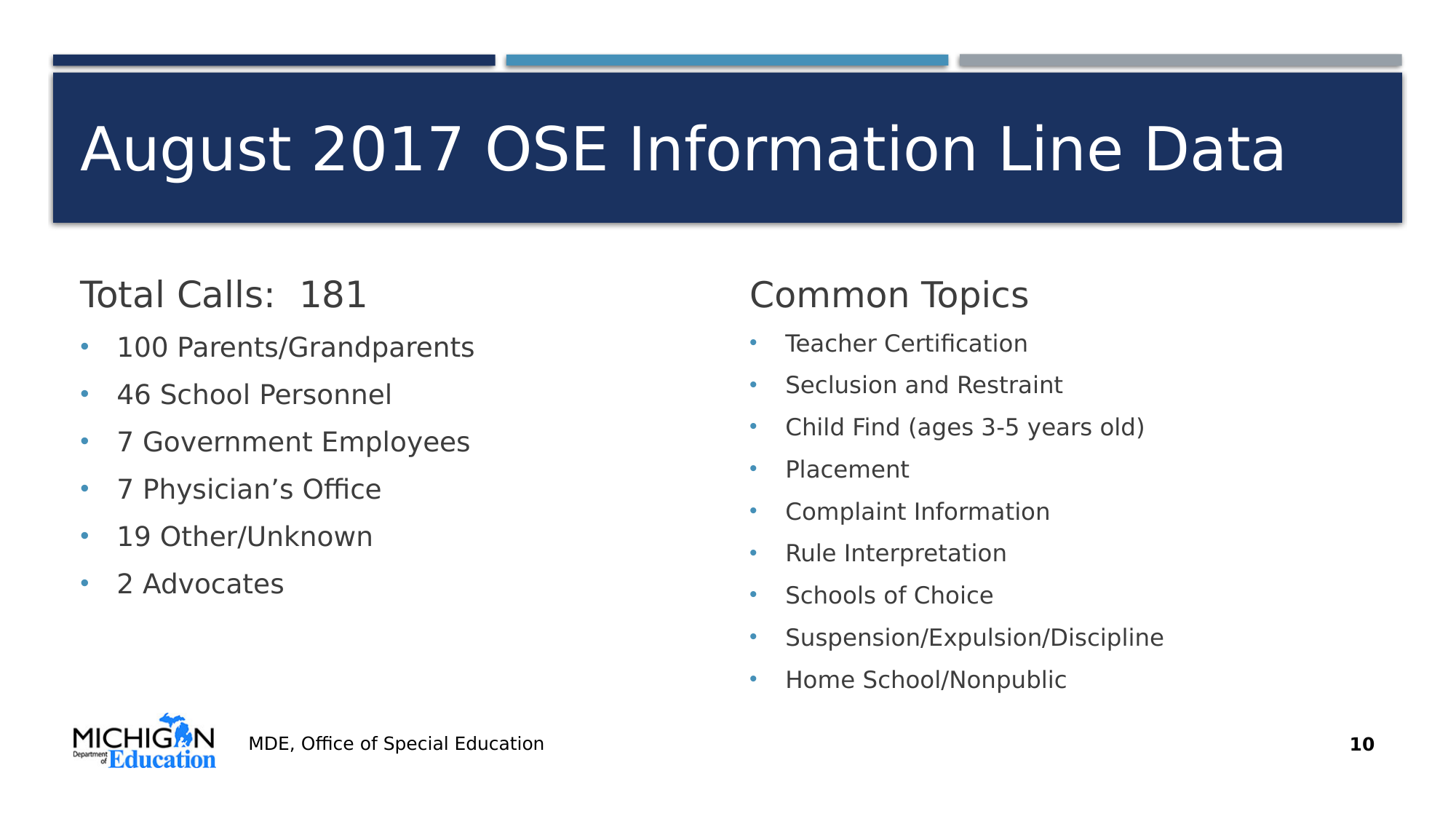

# August 2017 OSE Information Line Data
Total Calls:  181
100 Parents/Grandparents
46 School Personnel
7 Government Employees
7 Physician’s Office
19 Other/Unknown
2 Advocates
Common Topics
Teacher Certification
Seclusion and Restraint
Child Find (ages 3-5 years old)
Placement
Complaint Information
Rule Interpretation
Schools of Choice
Suspension/Expulsion/Discipline
Home School/Nonpublic
MDE, Office of Special Education
10